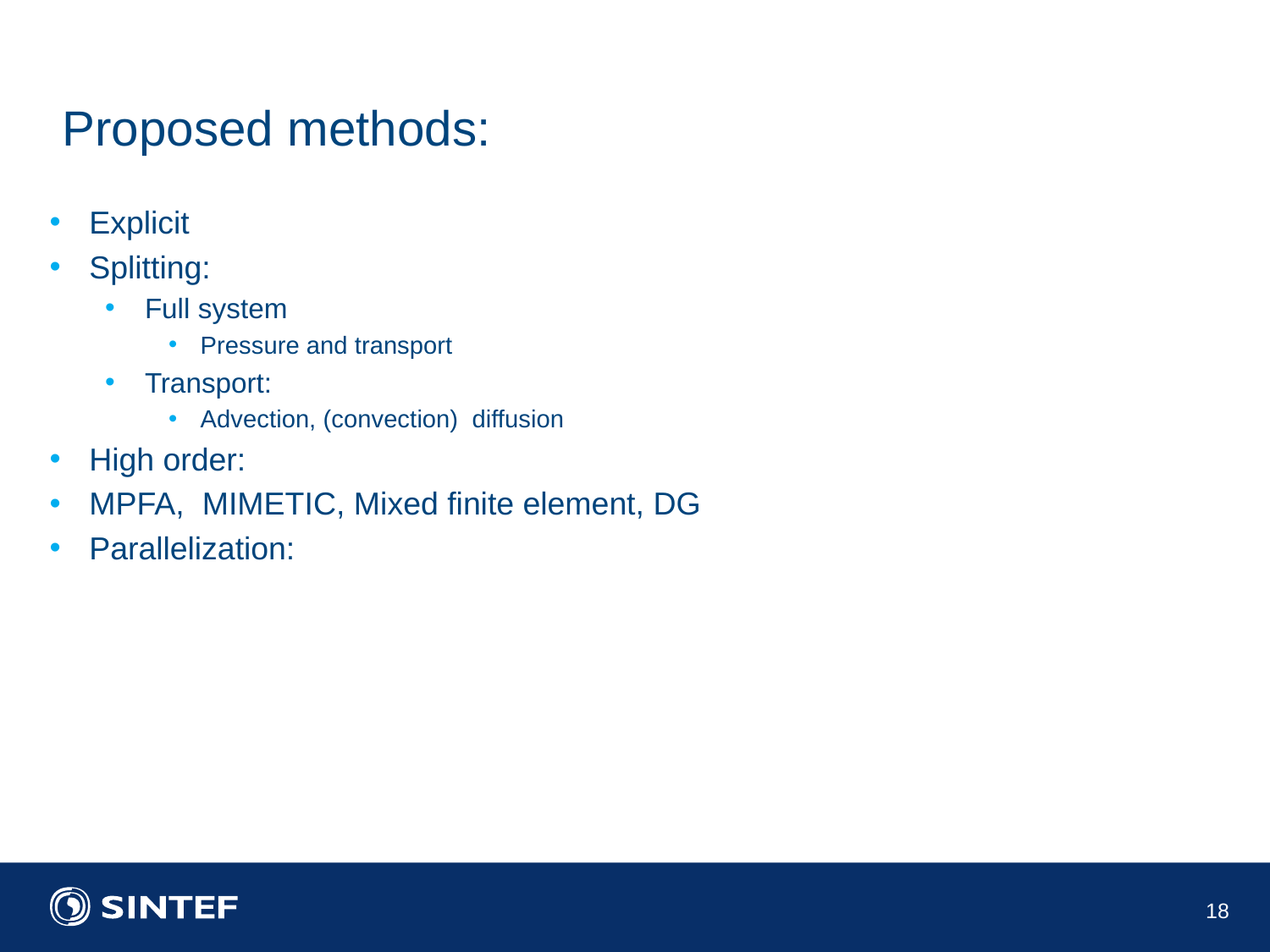

# Proposed methods:
Explicit
Splitting:
Full system
Pressure and transport
Transport:
Advection, (convection)  diffusion
High order:
MPFA,  MIMETIC, Mixed finite element, DG
Parallelization:

18